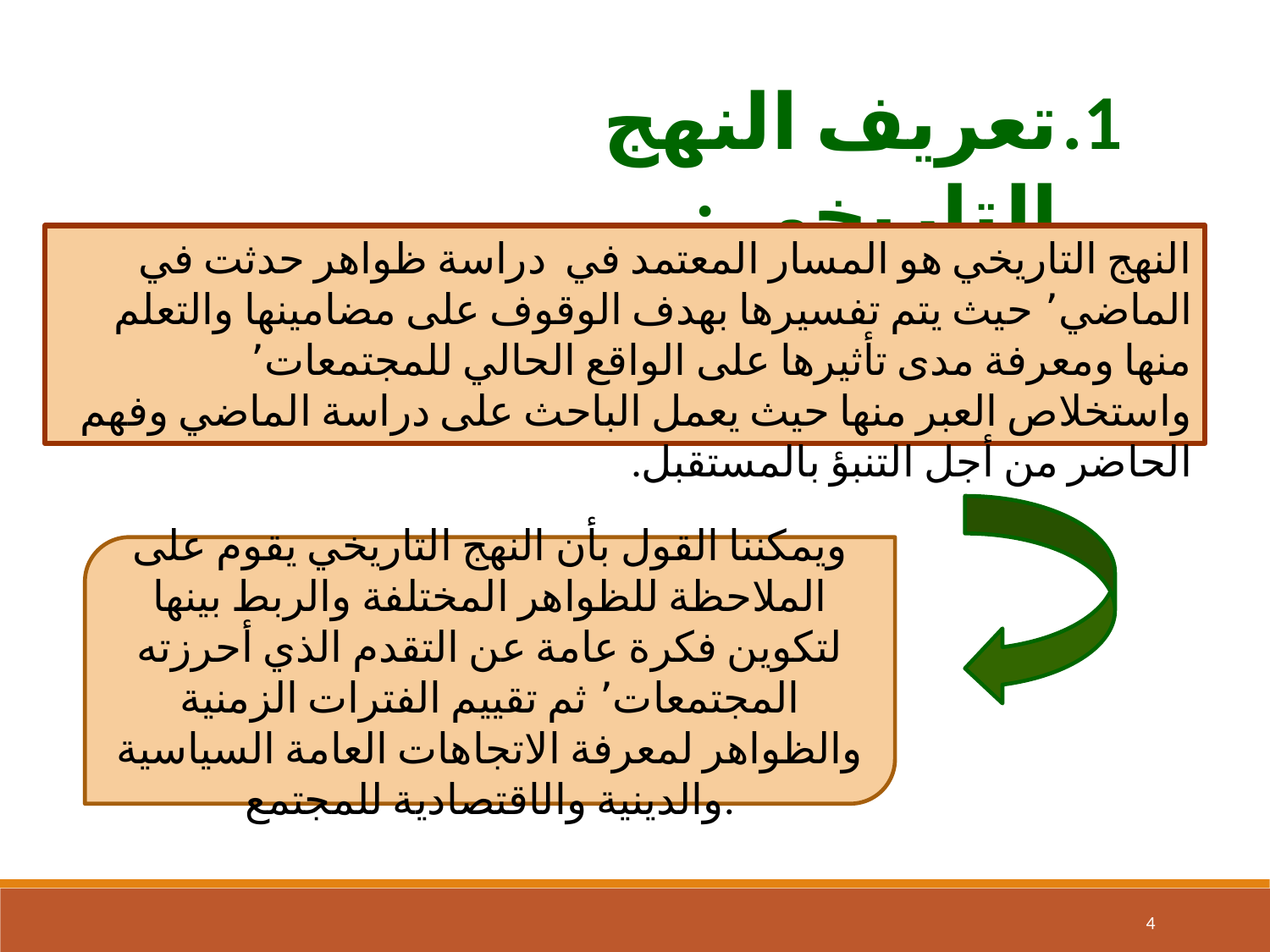

تعريف النهج التاريخي :
النهج التاريخي هو المسار المعتمد في  دراسة ظواهر حدثت في الماضي٬ حيث يتم تفسيرها بهدف الوقوف على مضامينها والتعلم منها ومعرفة مدى تأثيرها على الواقع الحالي للمجتمعات٬ واستخلاص العبر منها حيث يعمل الباحث على دراسة الماضي وفهم الحاضر من أجل التنبؤ بالمستقبل.

ويمكننا القول بأن النهج التاريخي يقوم على الملاحظة للظواهر المختلفة والربط بينها لتكوين فكرة عامة عن التقدم الذي أحرزته المجتمعات٬ ثم تقييم الفترات الزمنية والظواهر لمعرفة الاتجاهات العامة السياسية والدينية والاقتصادية للمجتمع.
4